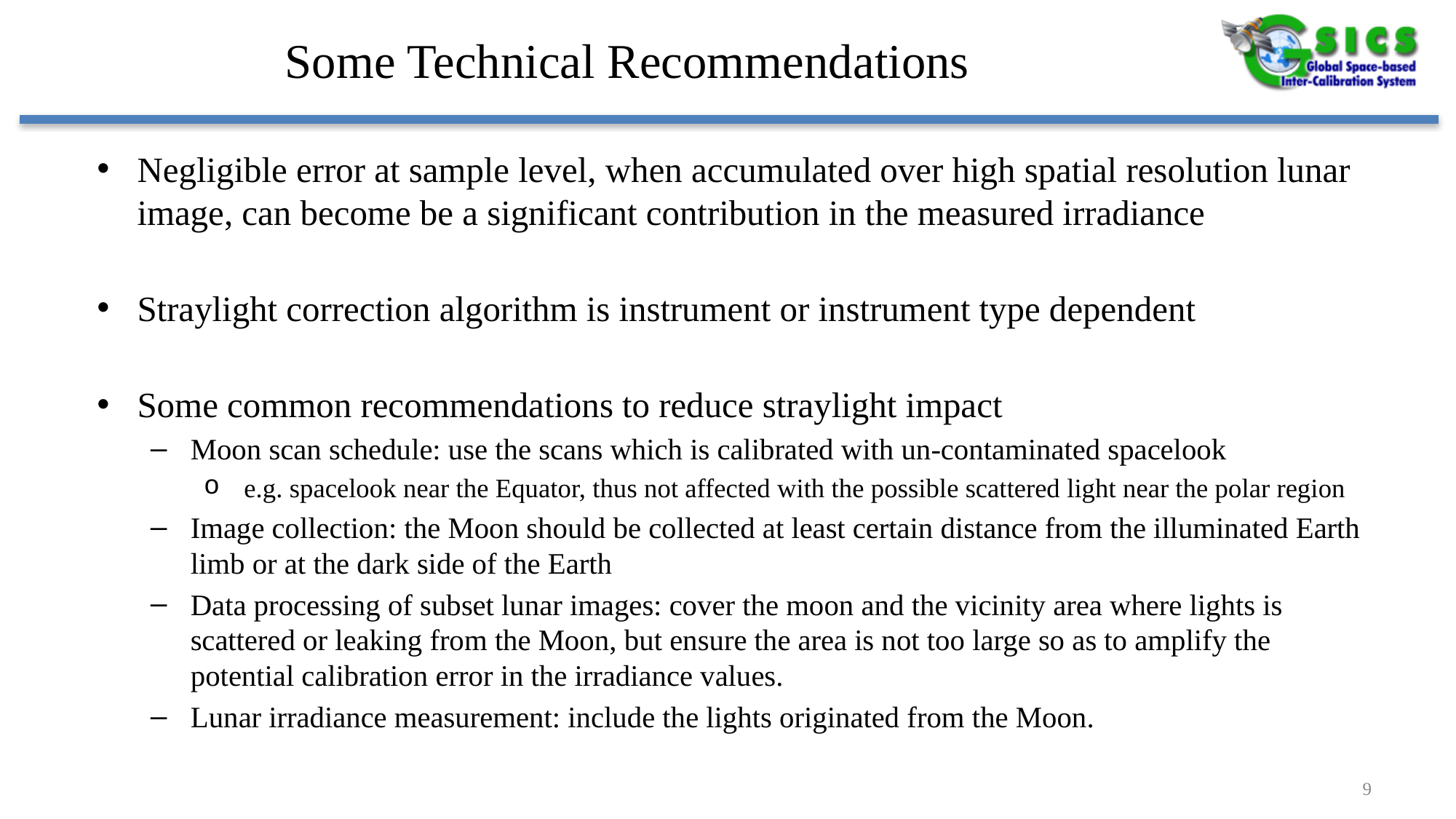

# Some Technical Recommendations
Negligible error at sample level, when accumulated over high spatial resolution lunar image, can become be a significant contribution in the measured irradiance

Straylight correction algorithm is instrument or instrument type dependent

Some common recommendations to reduce straylight impact
Moon scan schedule: use the scans which is calibrated with un-contaminated spacelook
e.g. spacelook near the Equator, thus not affected with the possible scattered light near the polar region
Image collection: the Moon should be collected at least certain distance from the illuminated Earth limb or at the dark side of the Earth
Data processing of subset lunar images: cover the moon and the vicinity area where lights is scattered or leaking from the Moon, but ensure the area is not too large so as to amplify the potential calibration error in the irradiance values.
Lunar irradiance measurement: include the lights originated from the Moon.

9